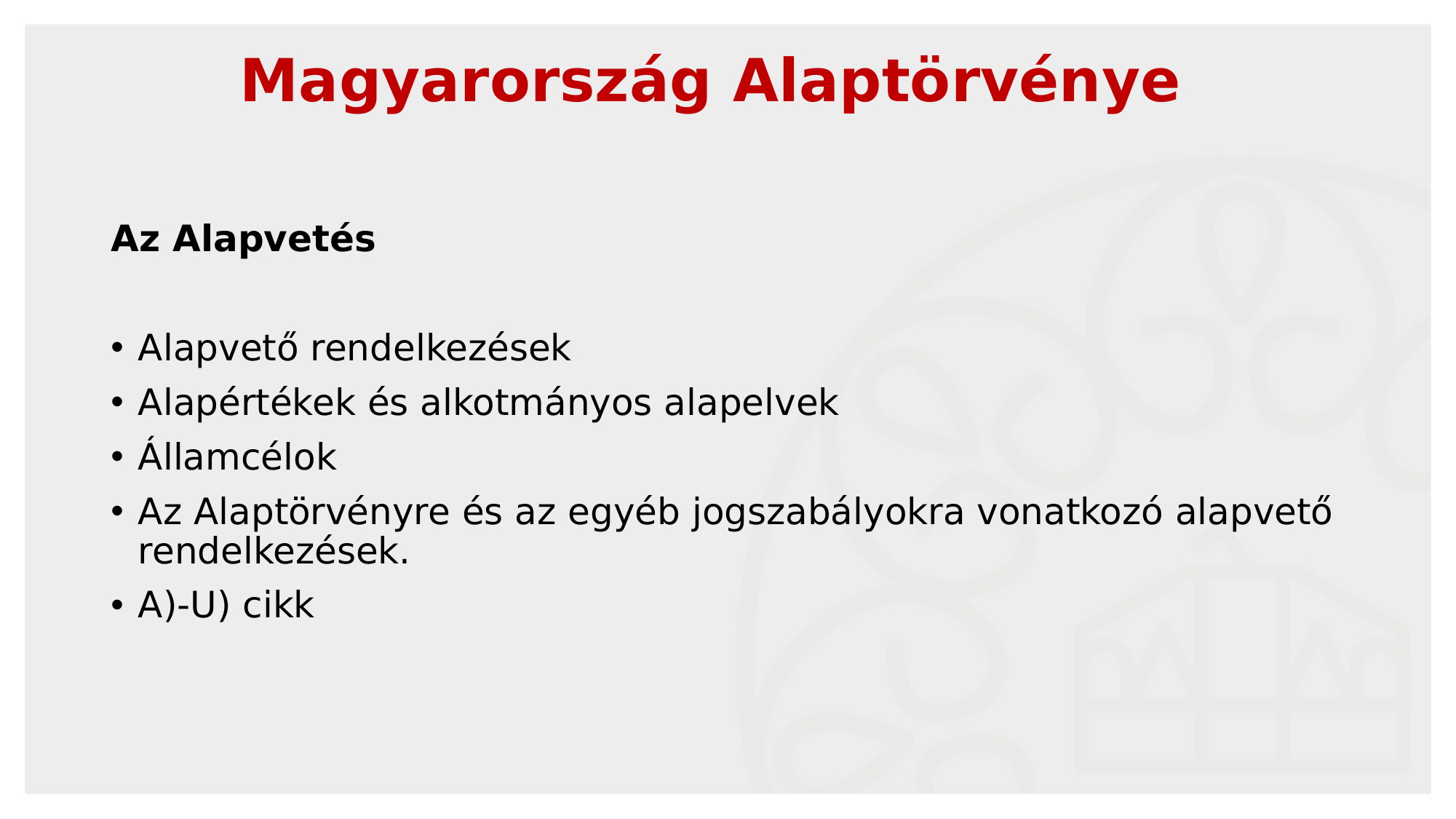

# Magyarország Alaptörvénye
Az Alapvetés

Alapvető rendelkezések
Alapértékek és alkotmányos alapelvek
Államcélok
Az Alaptörvényre és az egyéb jogszabályokra vonatkozó alapvető rendelkezések.
A)-U) cikk